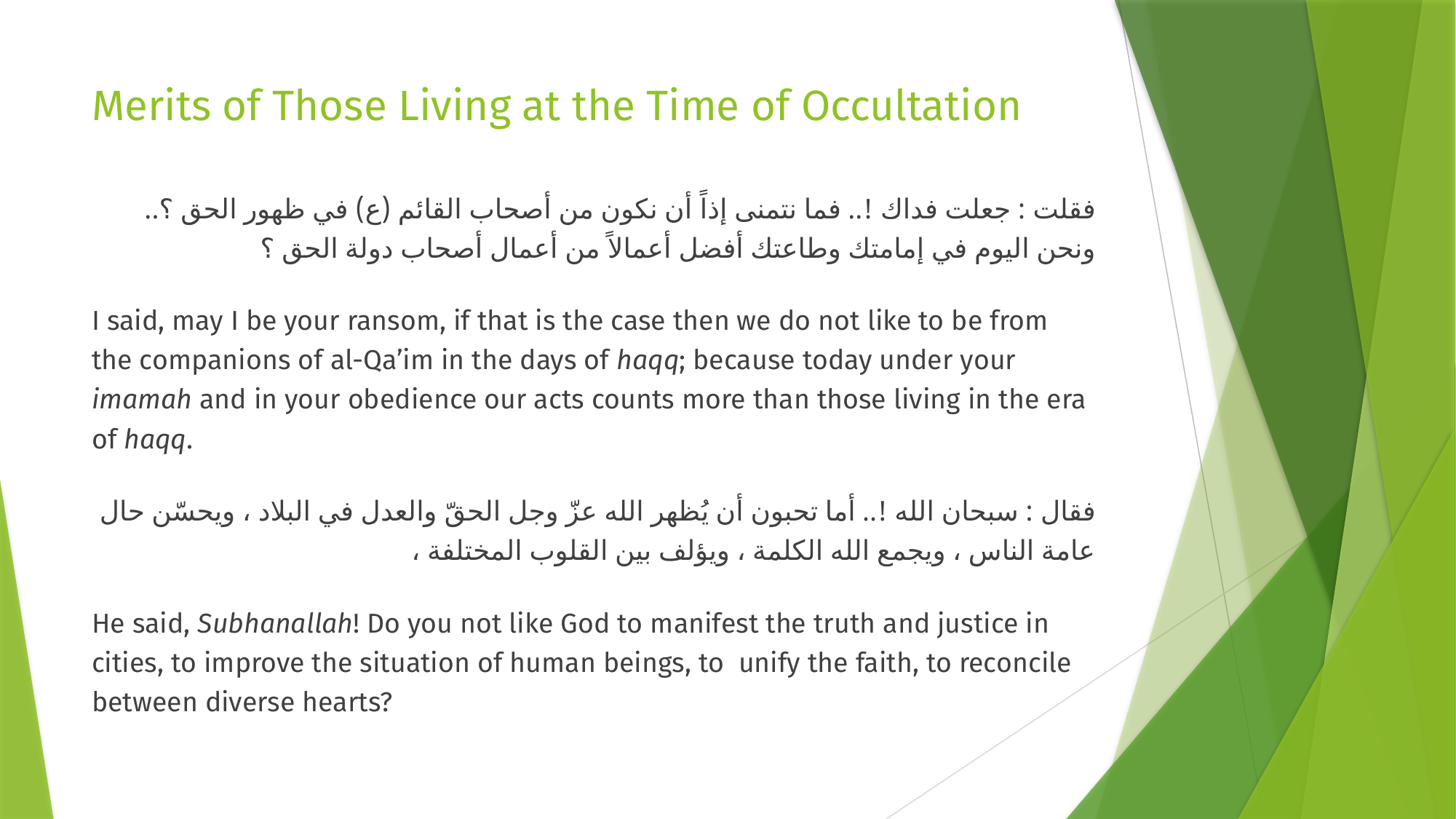

# Merits of Those Living at the Time of Occultation
فقلت : جعلت فداك !.. فما نتمنى إذاً أن نكون من أصحاب القائم (ع) في ظهور الحق ؟.. ونحن اليوم في إمامتك وطاعتك أفضل أعمالاً من أعمال أصحاب دولة الحق ؟
I said, may I be your ransom, if that is the case then we do not like to be from the companions of al-Qa’im in the days of haqq; because today under your imamah and in your obedience our acts counts more than those living in the era of haqq.
فقال : سبحان الله !.. أما تحبون أن يُظهر الله عزّ وجل الحقّ والعدل في البلاد ، ويحسّن حال عامة الناس ، ويجمع الله الكلمة ، ويؤلف بين القلوب المختلفة ،
He said, Subhanallah! Do you not like God to manifest the truth and justice in cities, to improve the situation of human beings, to  unify the faith, to reconcile between diverse hearts?